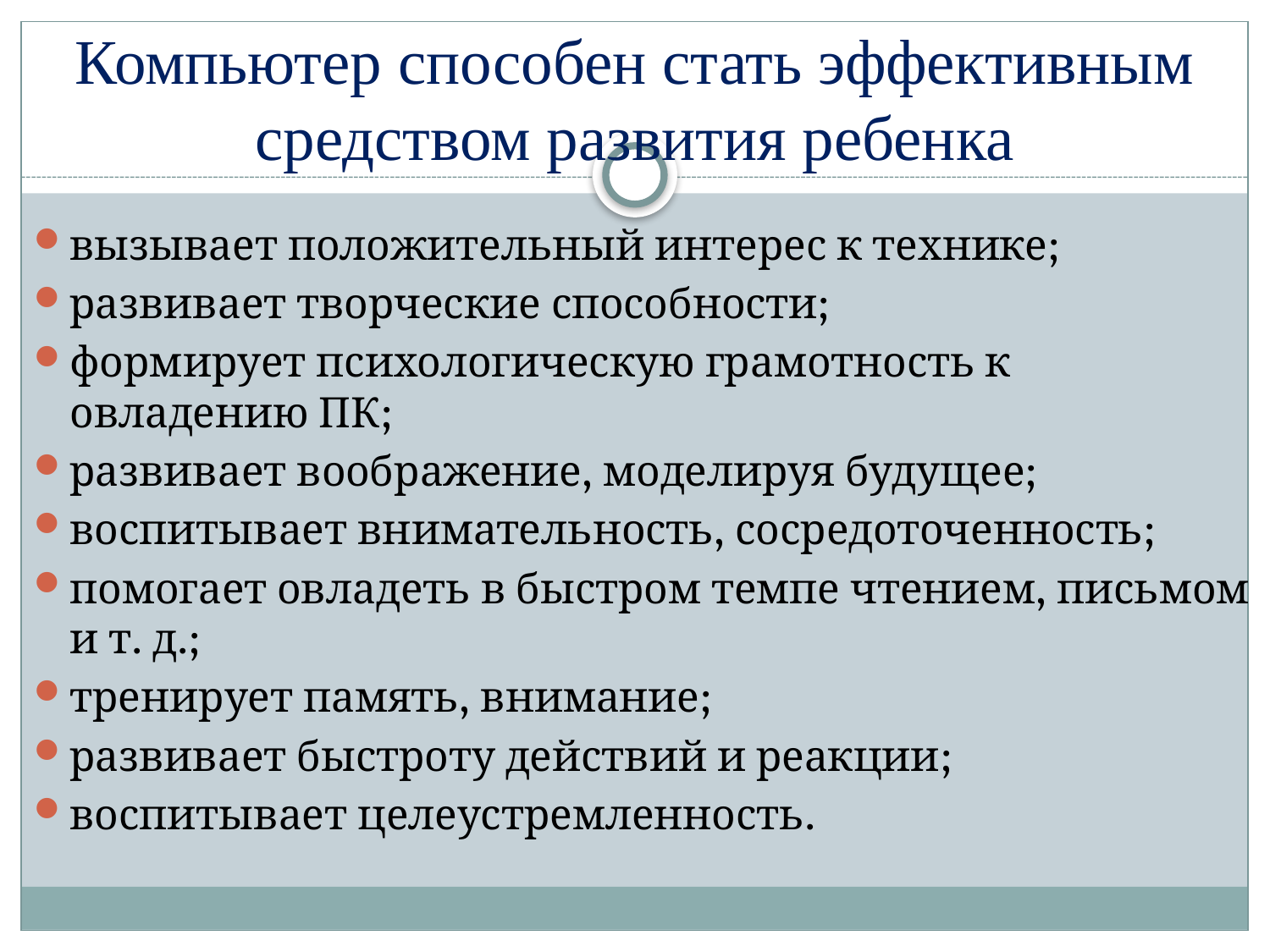

# Компьютер способен стать эффективным средством развития ребенка
вызывает положительный интерес к технике;
развивает творческие способности;
формирует психологическую грамотность к овладению ПК;
развивает воображение, моделируя будущее;
воспитывает внимательность, сосредоточенность;
помогает овладеть в быстром темпе чтением, письмом и т. д.;
тренирует память, внимание;
развивает быстроту действий и реакции;
воспитывает целеустремленность.